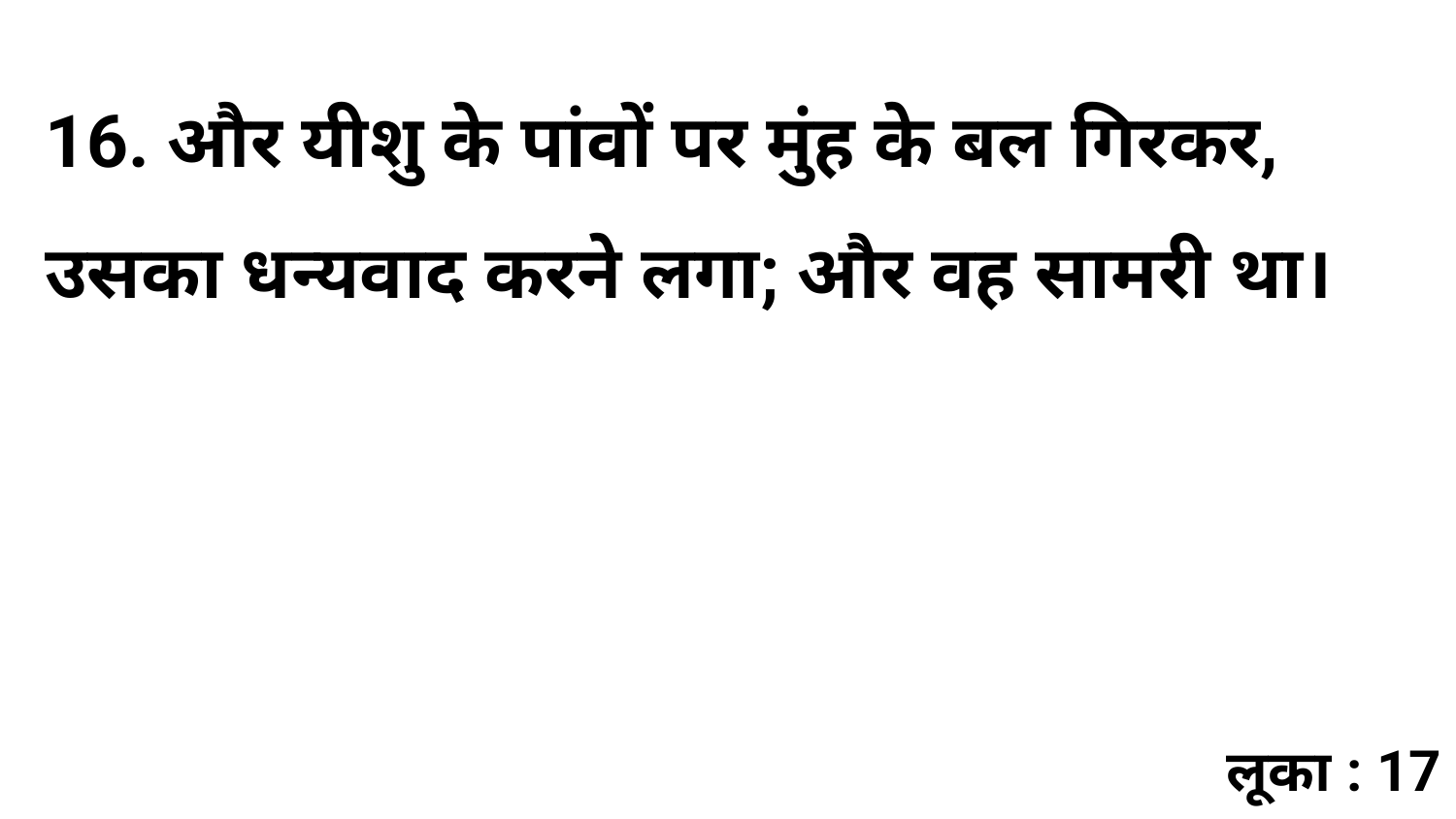

16. और यीशु के पांवों पर मुंह के बल गिरकर, उसका धन्यवाद करने लगा; और वह सामरी था।
लूका : 17